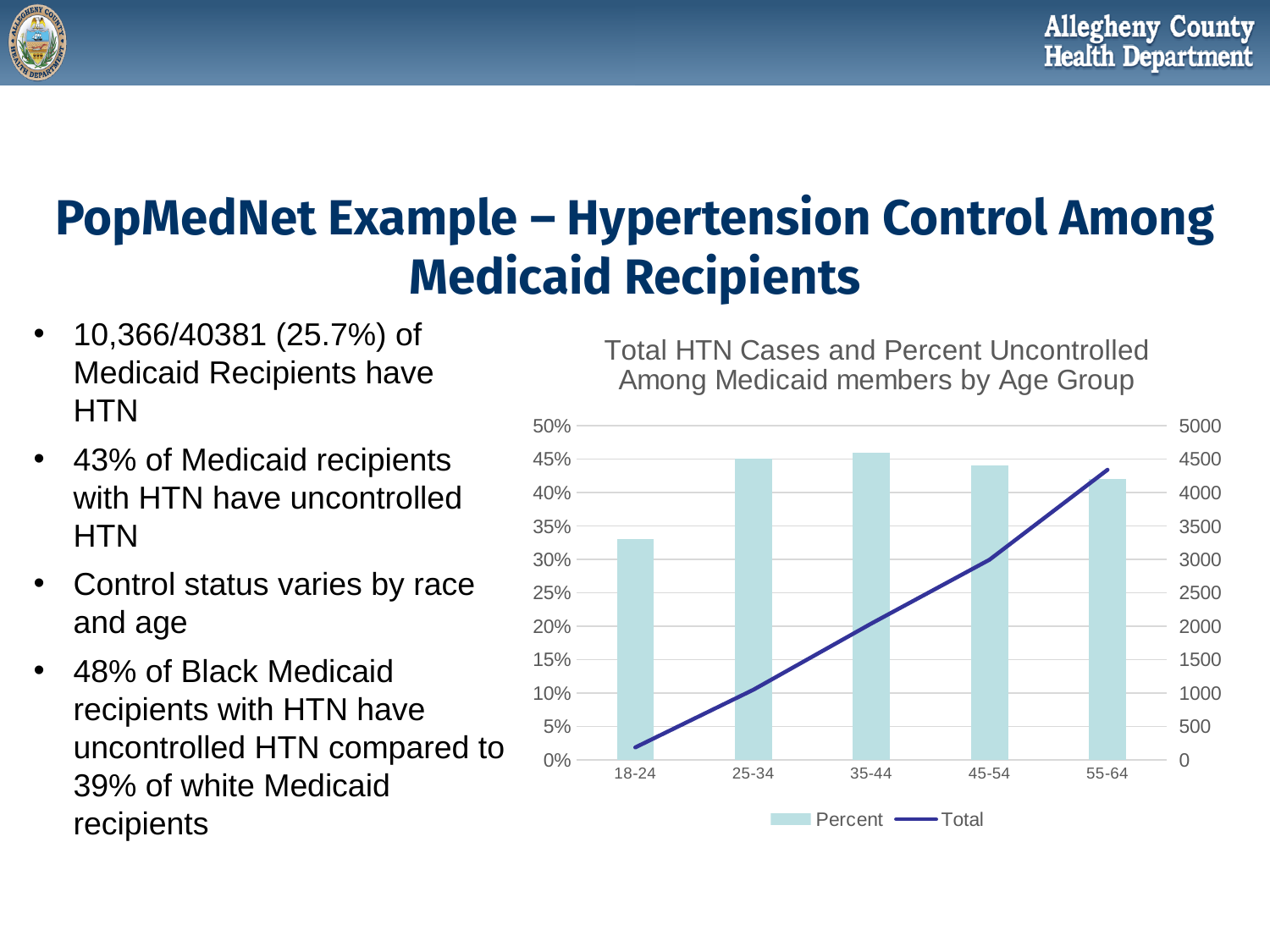

# PopMedNet Example – Hypertension Control Among Medicaid Recipients
10,366/40381 (25.7%) of Medicaid Recipients have HTN
43% of Medicaid recipients with HTN have uncontrolled HTN
Control status varies by race and age
48% of Black Medicaid recipients with HTN have uncontrolled HTN compared to 39% of white Medicaid recipients

### Chart: Total HTN Cases and Percent Uncontrolled Among Medicaid members by Age Group

| Category | Percent | Total |
|---|---|---|
| 18-24 | 0.33 | 184.0 |
| 25-34 | 0.45 | 1047.0 |
| 35-44 | 0.46 | 2038.0 |
| 45-54 | 0.44 | 2992.0 |
| 55-64 | 0.42 | 4339.0 |